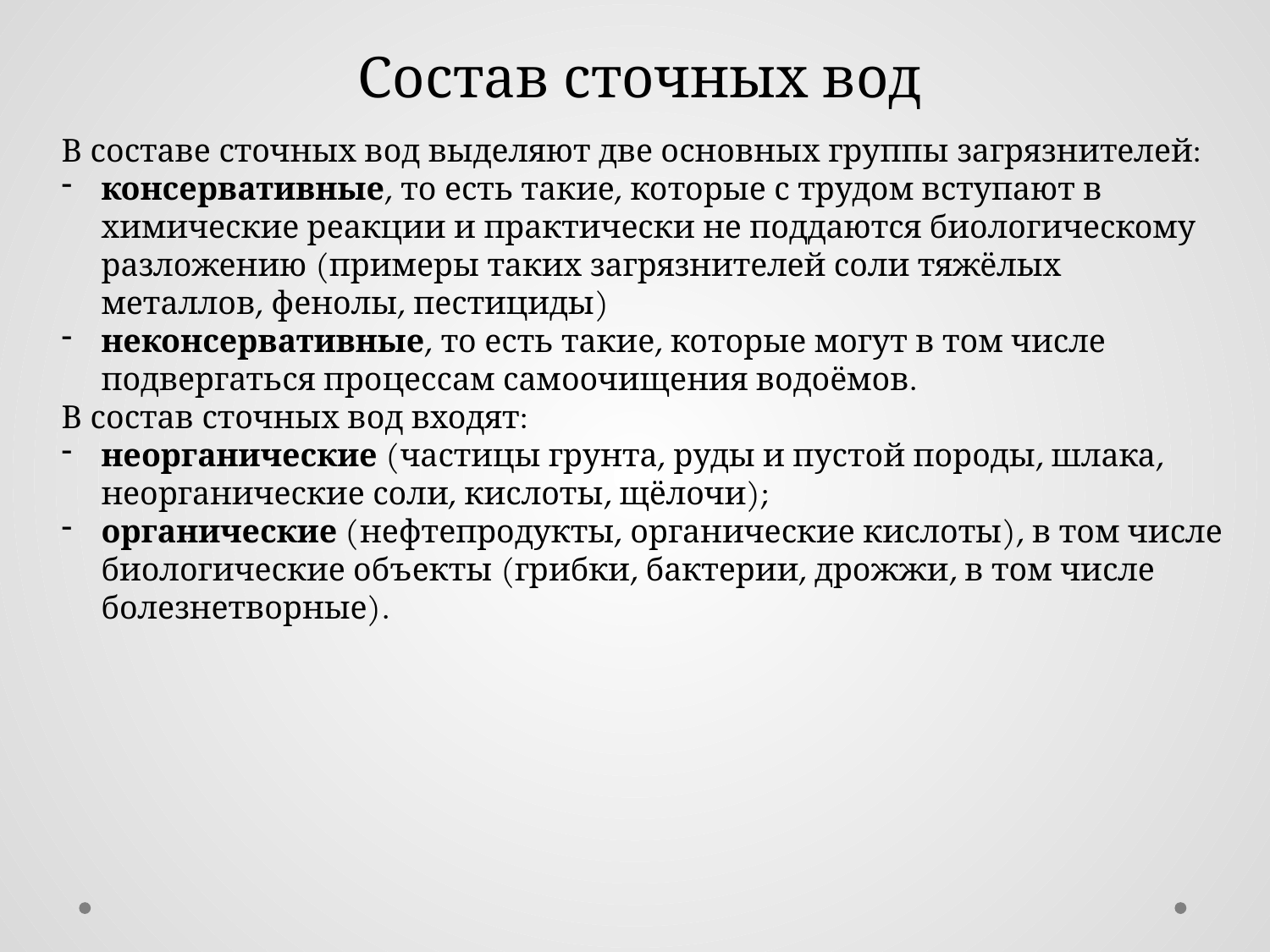

Состав сточных вод
В составе сточных вод выделяют две основных группы загрязнителей:
консервативные, то есть такие, которые с трудом вступают в химические реакции и практически не поддаются биологическому разложению (примеры таких загрязнителей соли тяжёлых металлов, фенолы, пестициды)
неконсервативные, то есть такие, которые могут в том числе подвергаться процессам самоочищения водоёмов.
В состав сточных вод входят:
неорганические (частицы грунта, руды и пустой породы, шлака, неорганические соли, кислоты, щёлочи);
органические (нефтепродукты, органические кислоты), в том числе биологические объекты (грибки, бактерии, дрожжи, в том числе болезнетворные).